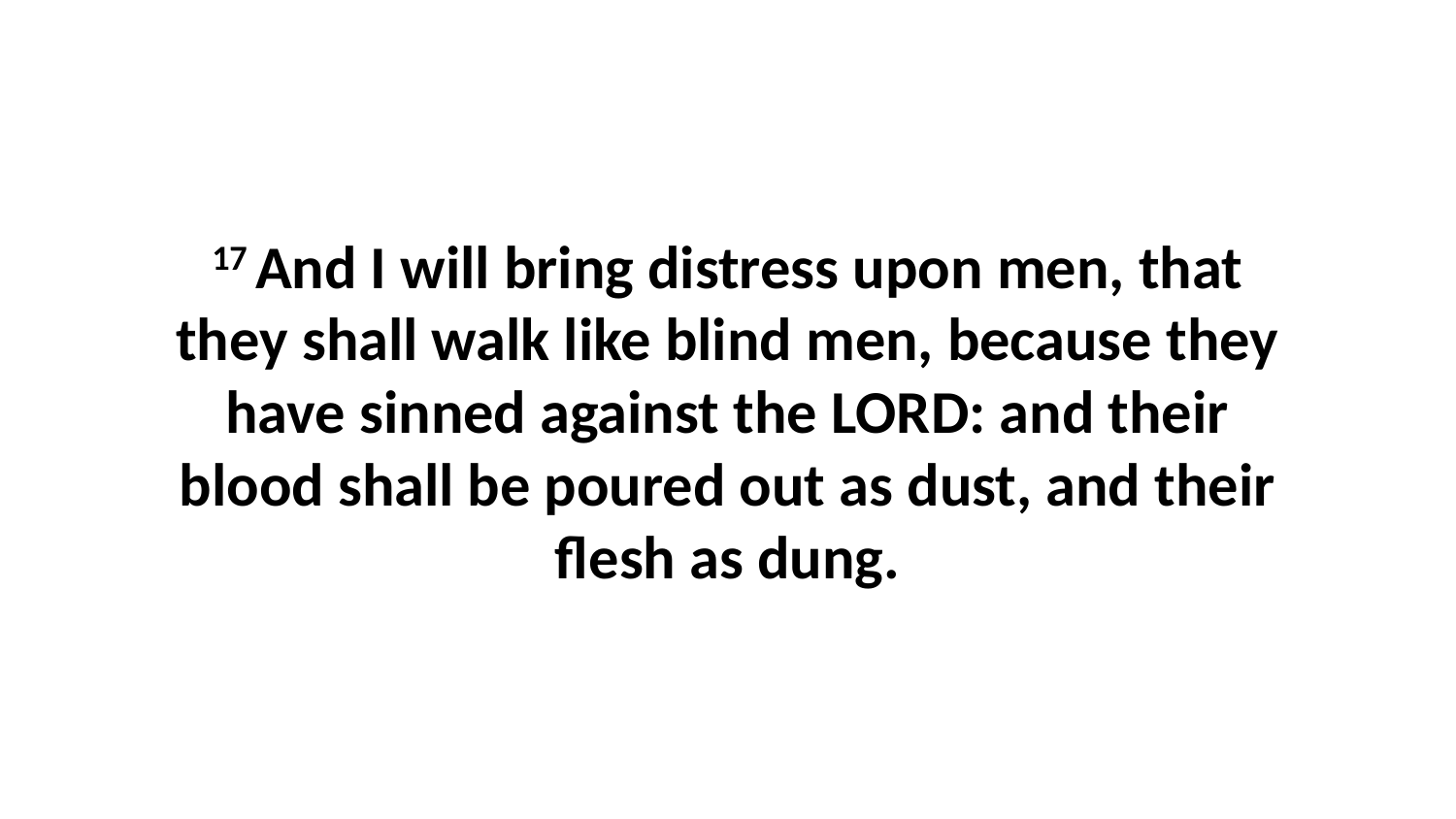

17 And I will bring distress upon men, that they shall walk like blind men, because they have sinned against the LORD: and their blood shall be poured out as dust, and their flesh as dung.